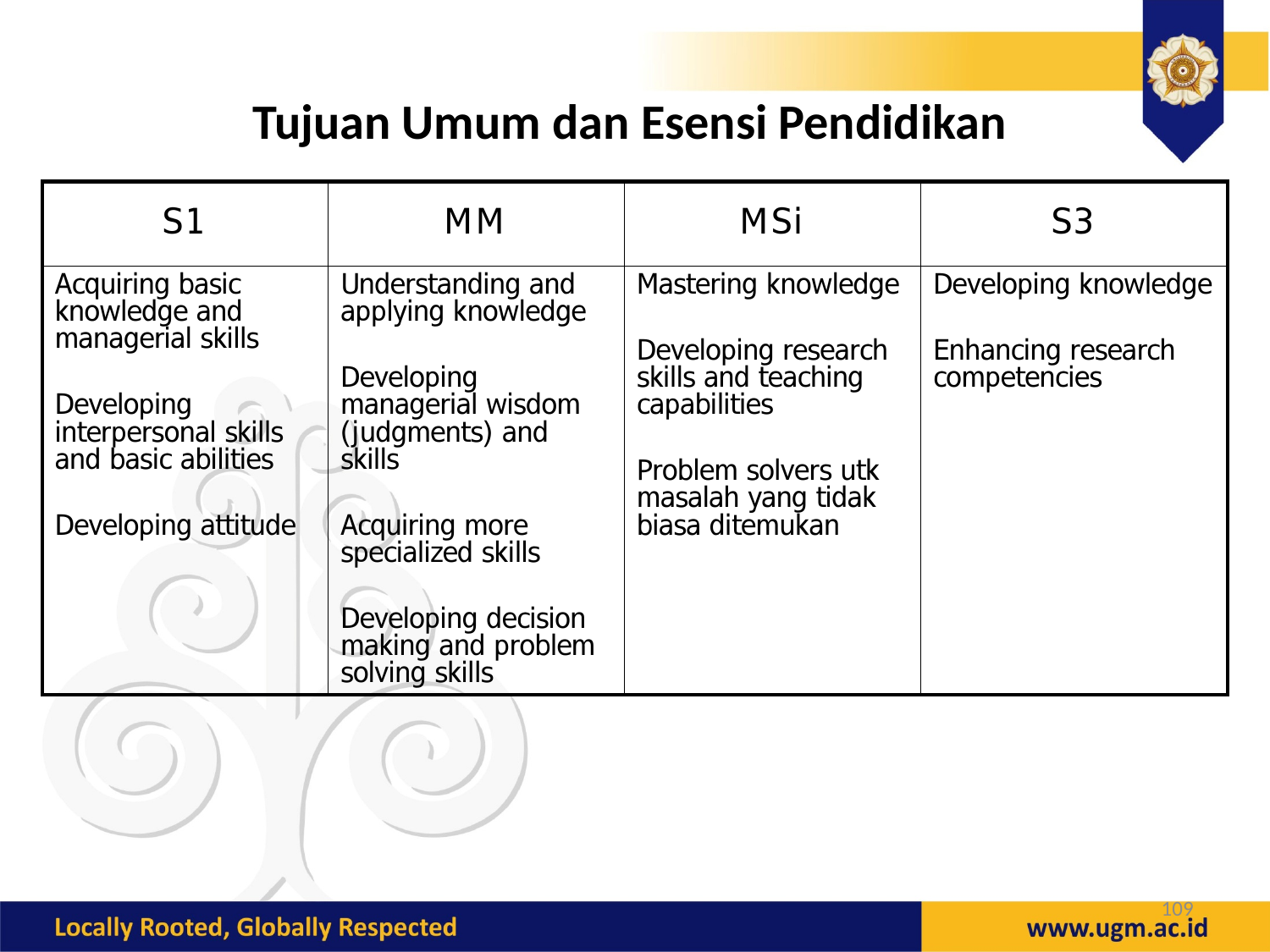

Tujuan Umum dan Esensi Pendidikan
| S1 | MM | MSi | S3 |
| --- | --- | --- | --- |
| Acquiring basic knowledge and managerial skills Developing interpersonal skills and basic abilities Developing attitude | Understanding and applying knowledge Developing managerial wisdom (judgments) and skills Acquiring more specialized skills Developing decision making and problem solving skills | Mastering knowledge Developing research skills and teaching capabilities Problem solvers utk masalah yang tidak biasa ditemukan | Developing knowledge Enhancing research competencies |
109